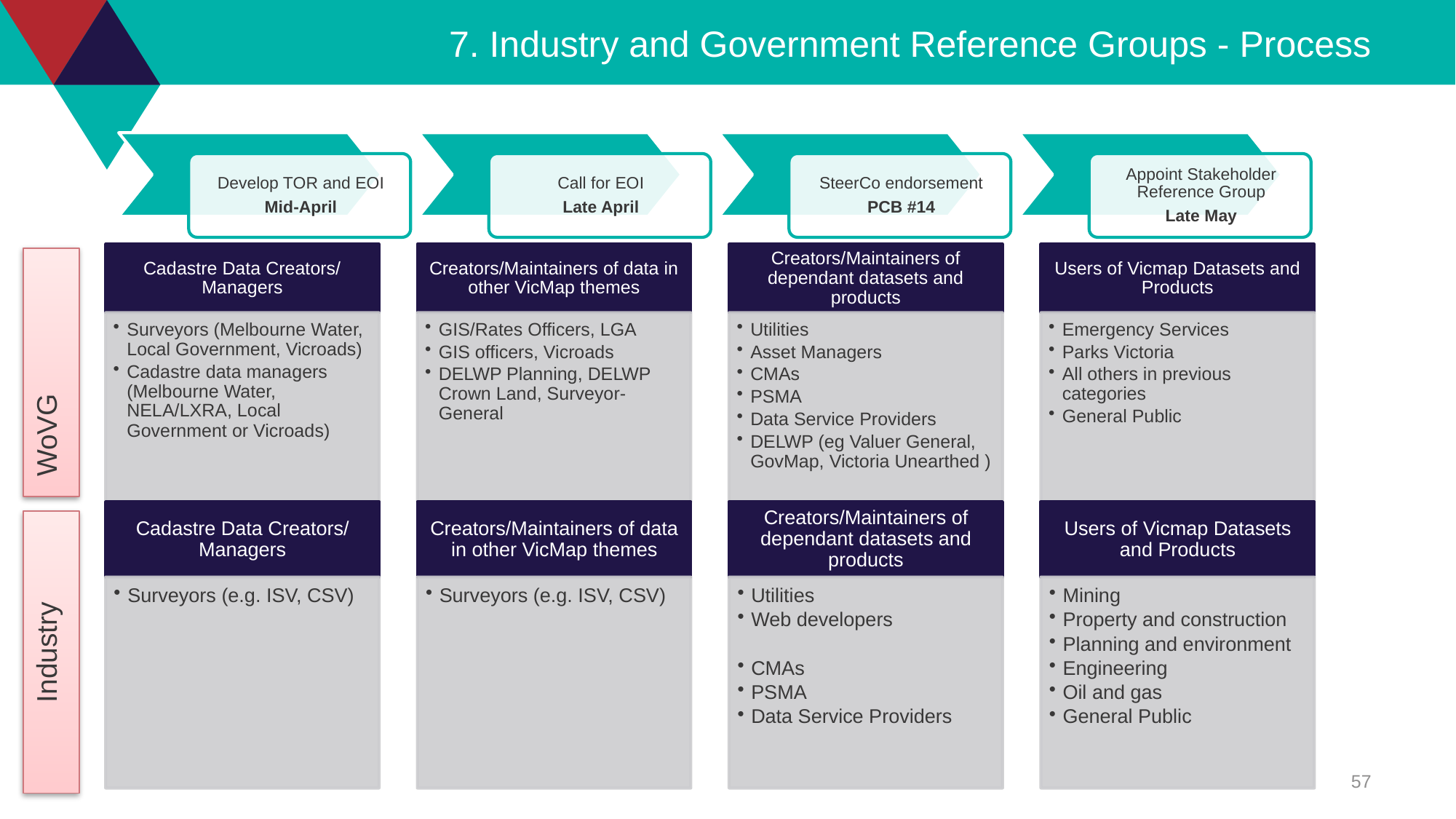

# 7. Industry and Government Reference Groups - Process
Develop TOR and EOI
Mid-April
Call for EOI
Late April
SteerCo endorsement
PCB #14
Appoint Stakeholder Reference Group
Late May
Cadastre Data Creators/ Managers
Surveyors (Melbourne Water, Local Government, Vicroads)
Cadastre data managers (Melbourne Water, NELA/LXRA, Local Government or Vicroads)
Creators/Maintainers of data in other VicMap themes
GIS/Rates Officers, LGA
GIS officers, Vicroads
DELWP Planning, DELWP Crown Land, Surveyor-General
Creators/Maintainers of dependant datasets and products
Utilities
Asset Managers
CMAs
PSMA
Data Service Providers
DELWP (eg Valuer General, GovMap, Victoria Unearthed )

Users of Vicmap Datasets and Products
Emergency Services
Parks Victoria
All others in previous categories
General Public

WoVG
Cadastre Data Creators/ Managers
Surveyors (e.g. ISV, CSV)
Creators/Maintainers of data in other VicMap themes
Surveyors (e.g. ISV, CSV)
Creators/Maintainers of dependant datasets and products
Utilities
Web developers

CMAs
PSMA
Data Service Providers

Users of Vicmap Datasets and Products
Mining
Property and construction
Planning and environment
Engineering
Oil and gas
General Public

Industry